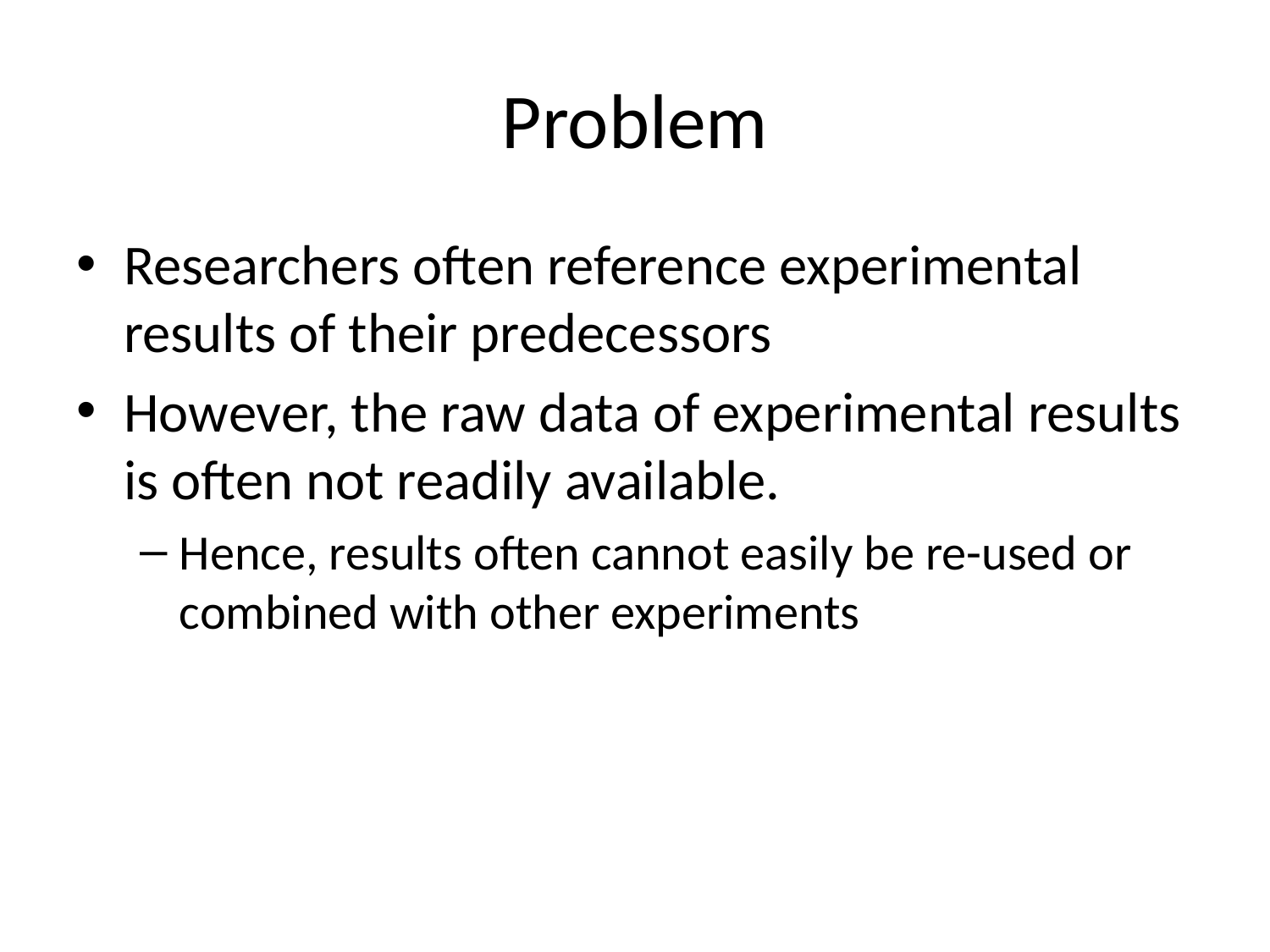

# Problem
Researchers often reference experimental results of their predecessors
However, the raw data of experimental results is often not readily available.
Hence, results often cannot easily be re-used or combined with other experiments